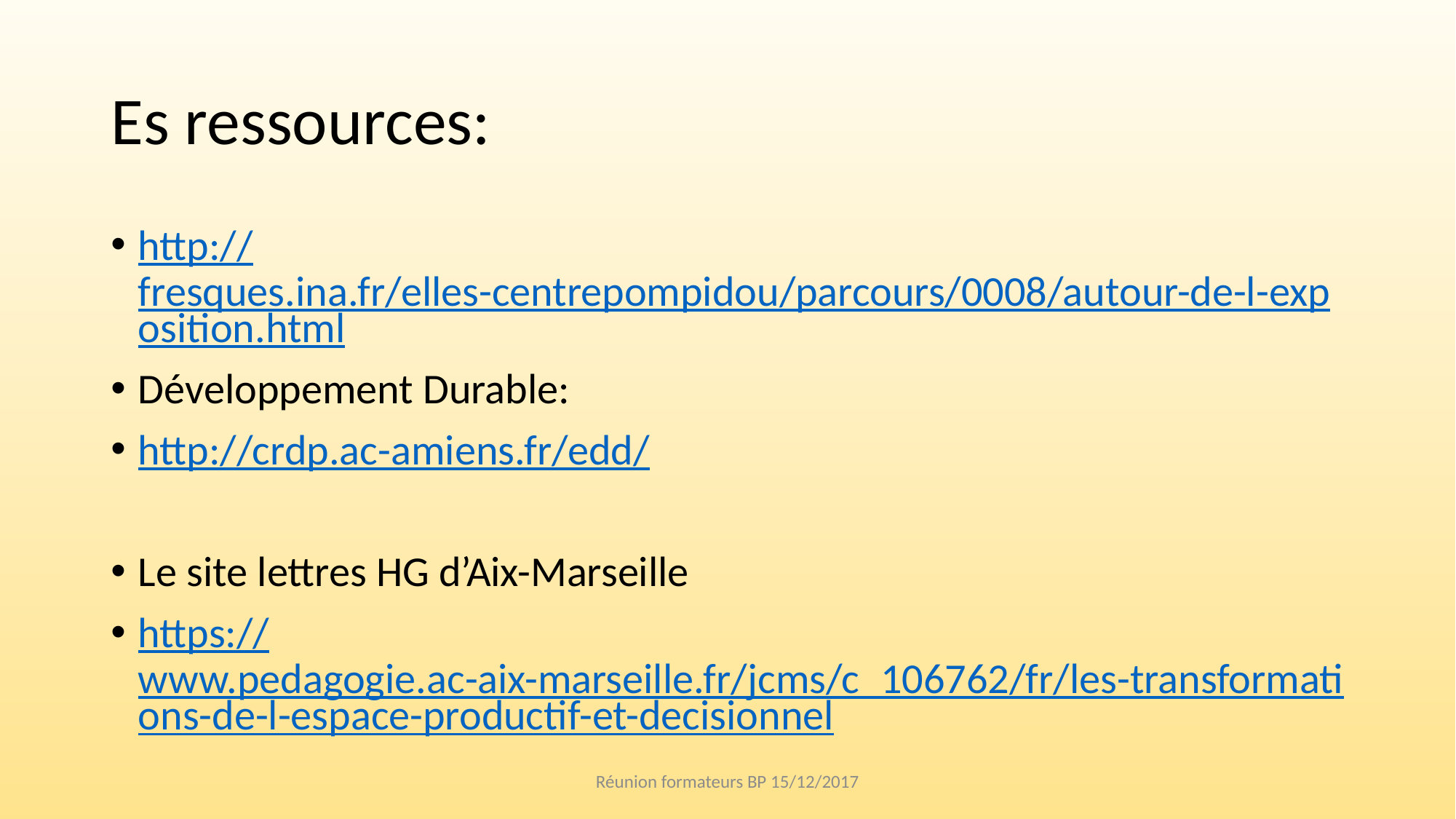

# Es ressources:
http://fresques.ina.fr/elles-centrepompidou/parcours/0008/autour-de-l-exposition.html
Développement Durable:
http://crdp.ac-amiens.fr/edd/

Le site lettres HG d’Aix-Marseille
https://www.pedagogie.ac-aix-marseille.fr/jcms/c_106762/fr/les-transformations-de-l-espace-productif-et-decisionnel

Réunion formateurs BP 15/12/2017